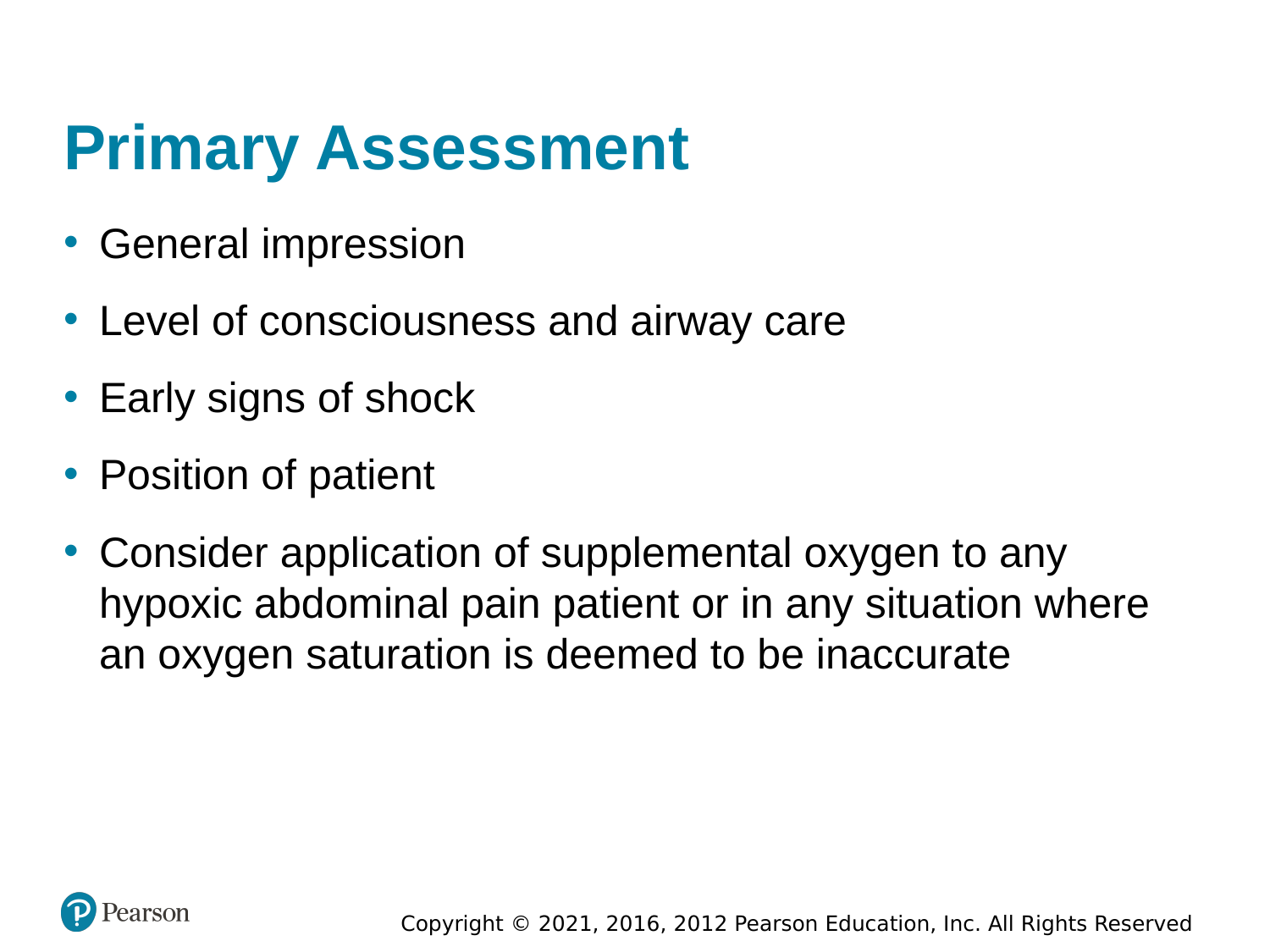

# Primary Assessment
General impression
Level of consciousness and airway care
Early signs of shock
Position of patient
Consider application of supplemental oxygen to any hypoxic abdominal pain patient or in any situation where an oxygen saturation is deemed to be inaccurate